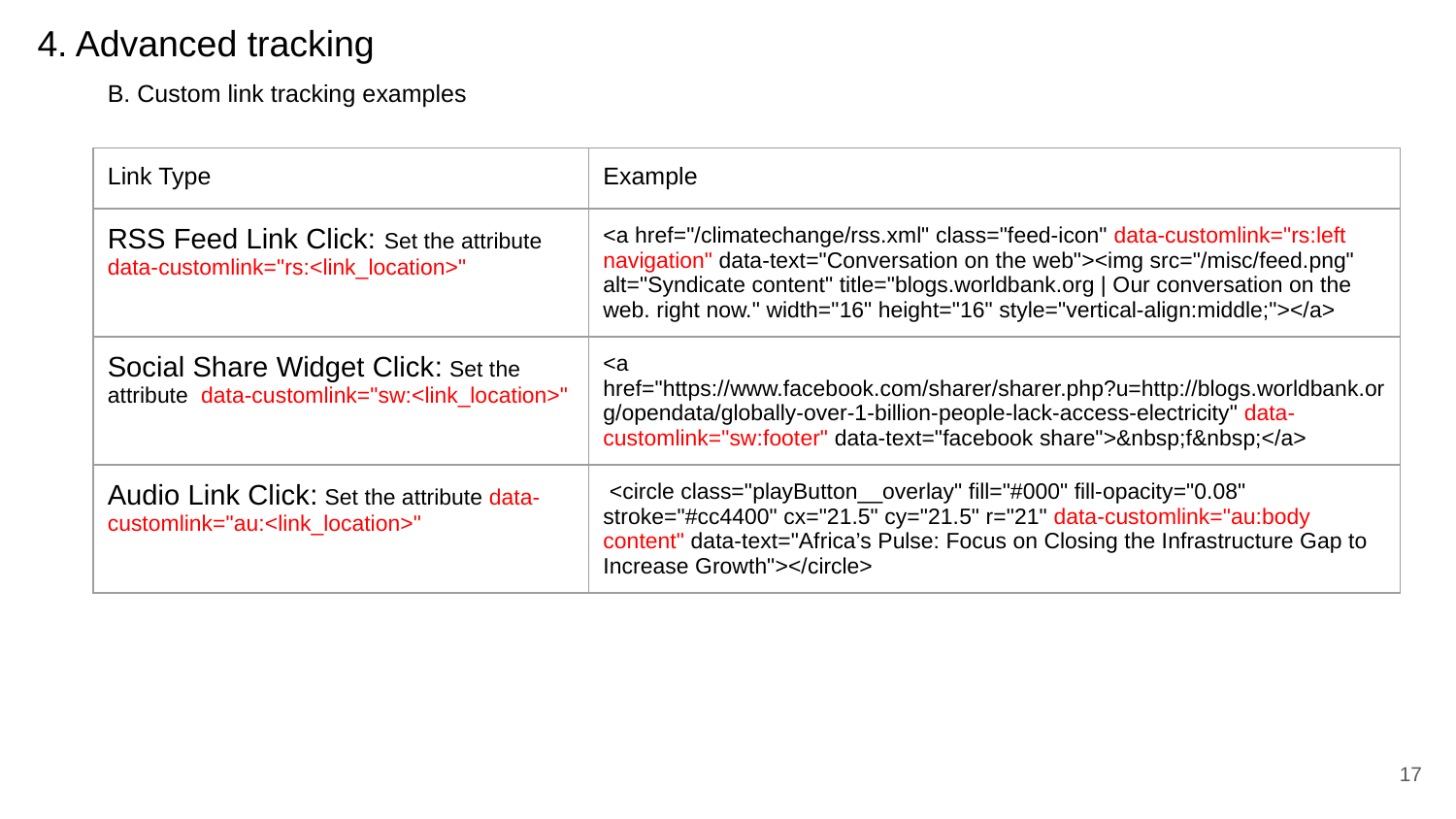

# 4. Advanced tracking
B. Custom link tracking examples
| Link Type | Example |
| --- | --- |
| RSS Feed Link Click: Set the attribute data-customlink="rs:<link\_location>" | <a href="/climatechange/rss.xml" class="feed-icon" data-customlink="rs:left navigation" data-text="Conversation on the web"><img src="/misc/feed.png" alt="Syndicate content" title="blogs.worldbank.org | Our conversation on the web. right now." width="16" height="16" style="vertical-align:middle;"></a> |
| Social Share Widget Click: Set the attribute data-customlink="sw:<link\_location>" | <a href="https://www.facebook.com/sharer/sharer.php?u=http://blogs.worldbank.org/opendata/globally-over-1-billion-people-lack-access-electricity" data-customlink="sw:footer" data-text="facebook share">&nbsp;f&nbsp;</a> |
| Audio Link Click: Set the attribute data-customlink="au:<link\_location>" | <circle class="playButton\_\_overlay" fill="#000" fill-opacity="0.08" stroke="#cc4400" cx="21.5" cy="21.5" r="21" data-customlink="au:body content" data-text="Africa’s Pulse: Focus on Closing the Infrastructure Gap to Increase Growth"></circle> |
17